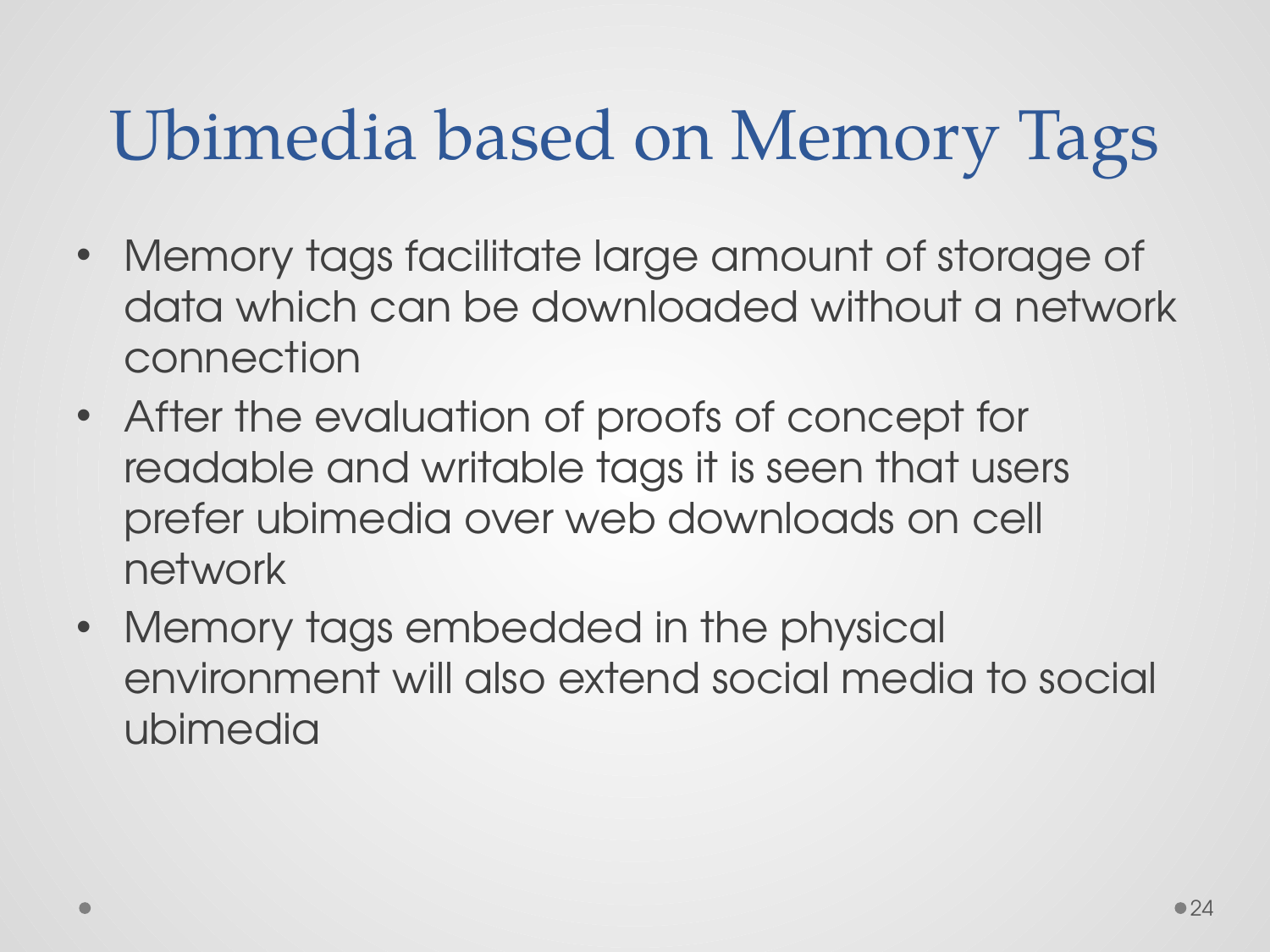

# Ubimedia based on Memory Tags
Memory tags facilitate large amount of storage of data which can be downloaded without a network connection
After the evaluation of proofs of concept for readable and writable tags it is seen that users prefer ubimedia over web downloads on cell network
Memory tags embedded in the physical environment will also extend social media to social ubimedia

24